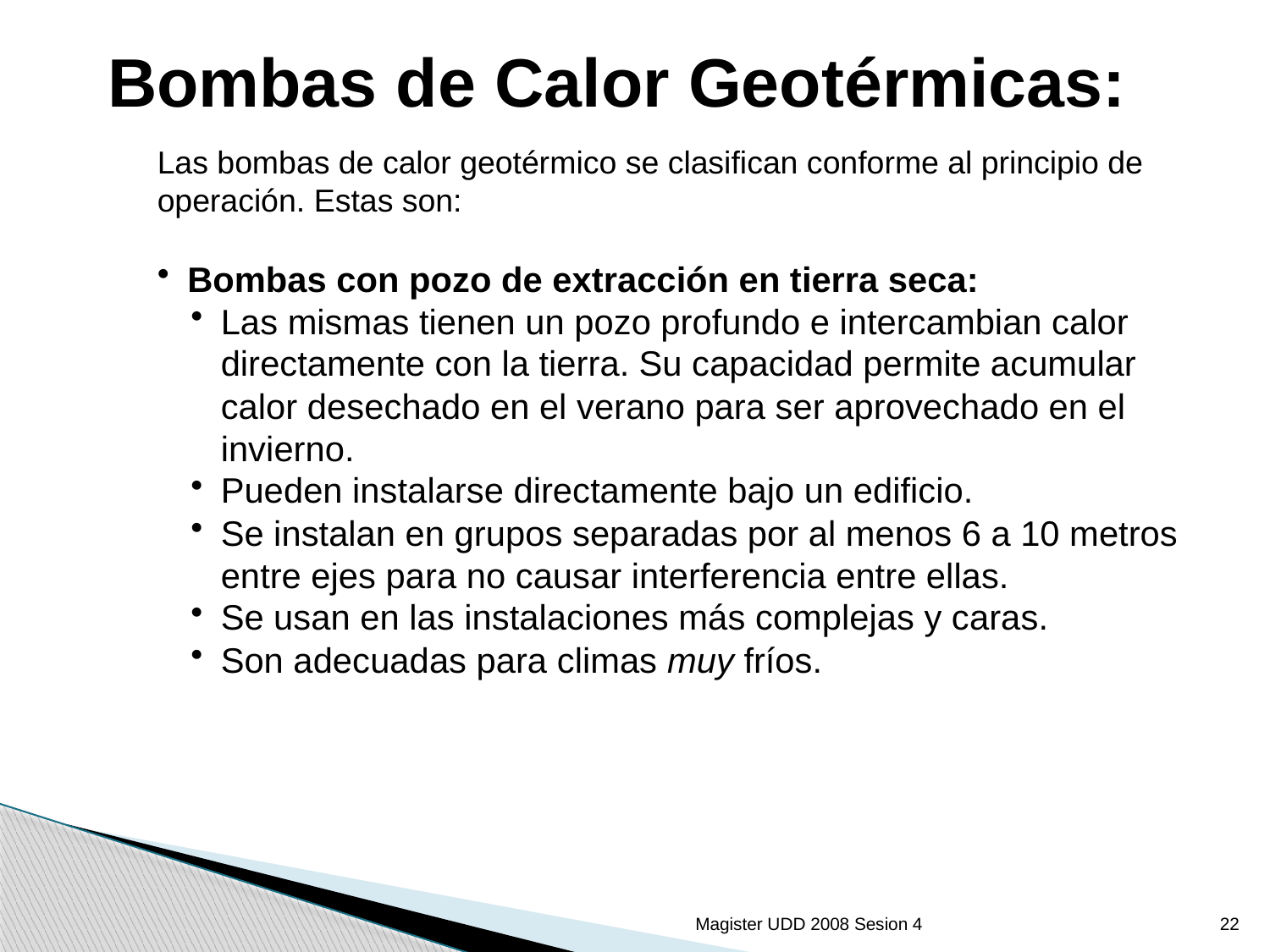

# Bombas de Calor Geotérmicas:
Las bombas de calor geotérmico se clasifican conforme al principio de operación. Estas son:

Bombas con pozo de extracción en tierra seca:
Las mismas tienen un pozo profundo e intercambian calor directamente con la tierra. Su capacidad permite acumular calor desechado en el verano para ser aprovechado en el invierno.
Pueden instalarse directamente bajo un edificio.
Se instalan en grupos separadas por al menos 6 a 10 metros entre ejes para no causar interferencia entre ellas.
Se usan en las instalaciones más complejas y caras.
Son adecuadas para climas muy fríos.
Magister UDD 2008 Sesion 4
22